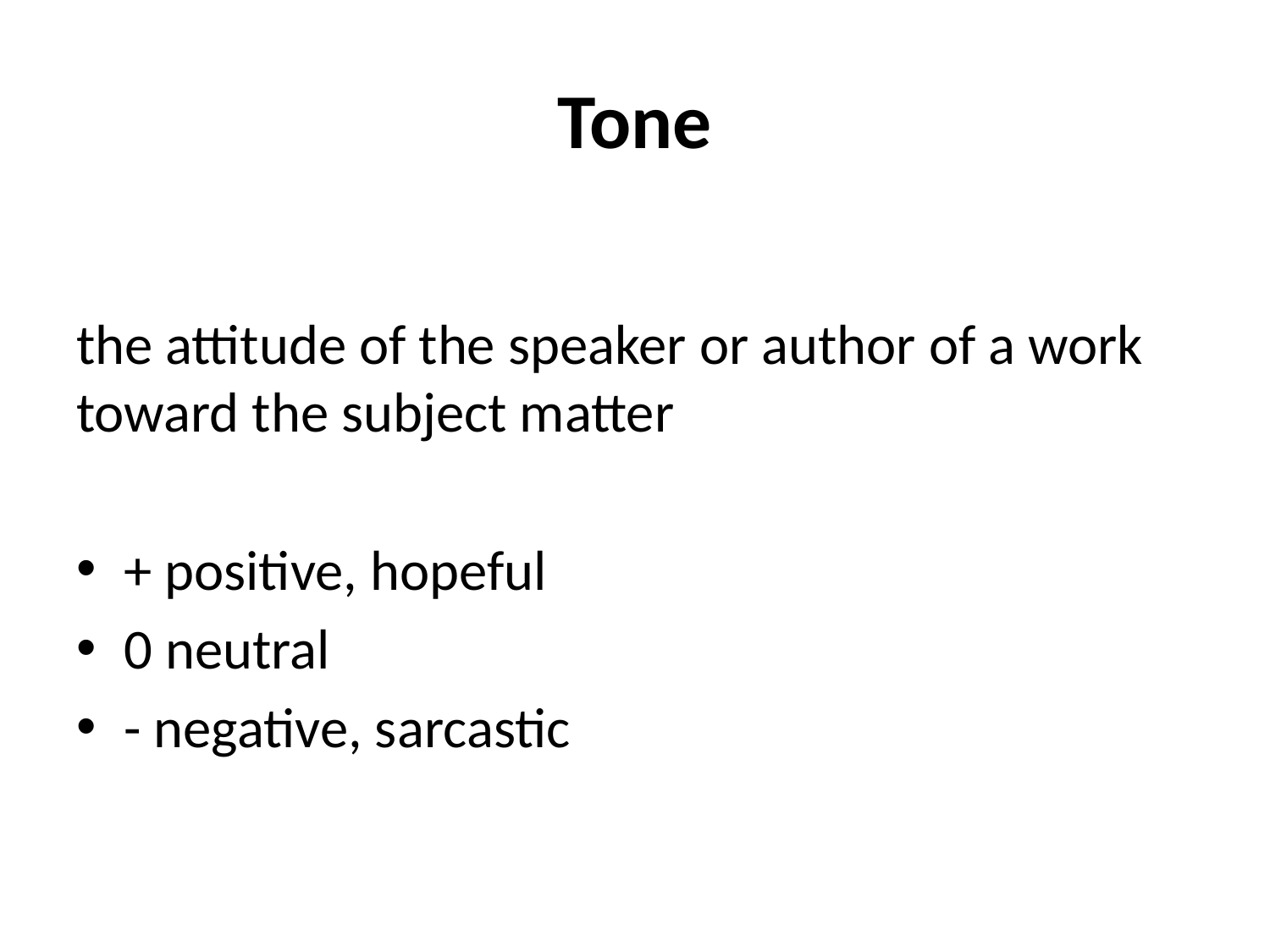

# Tone

the attitude of the speaker or author of a work toward the subject matter

+ positive, hopeful
0 neutral
- negative, sarcastic